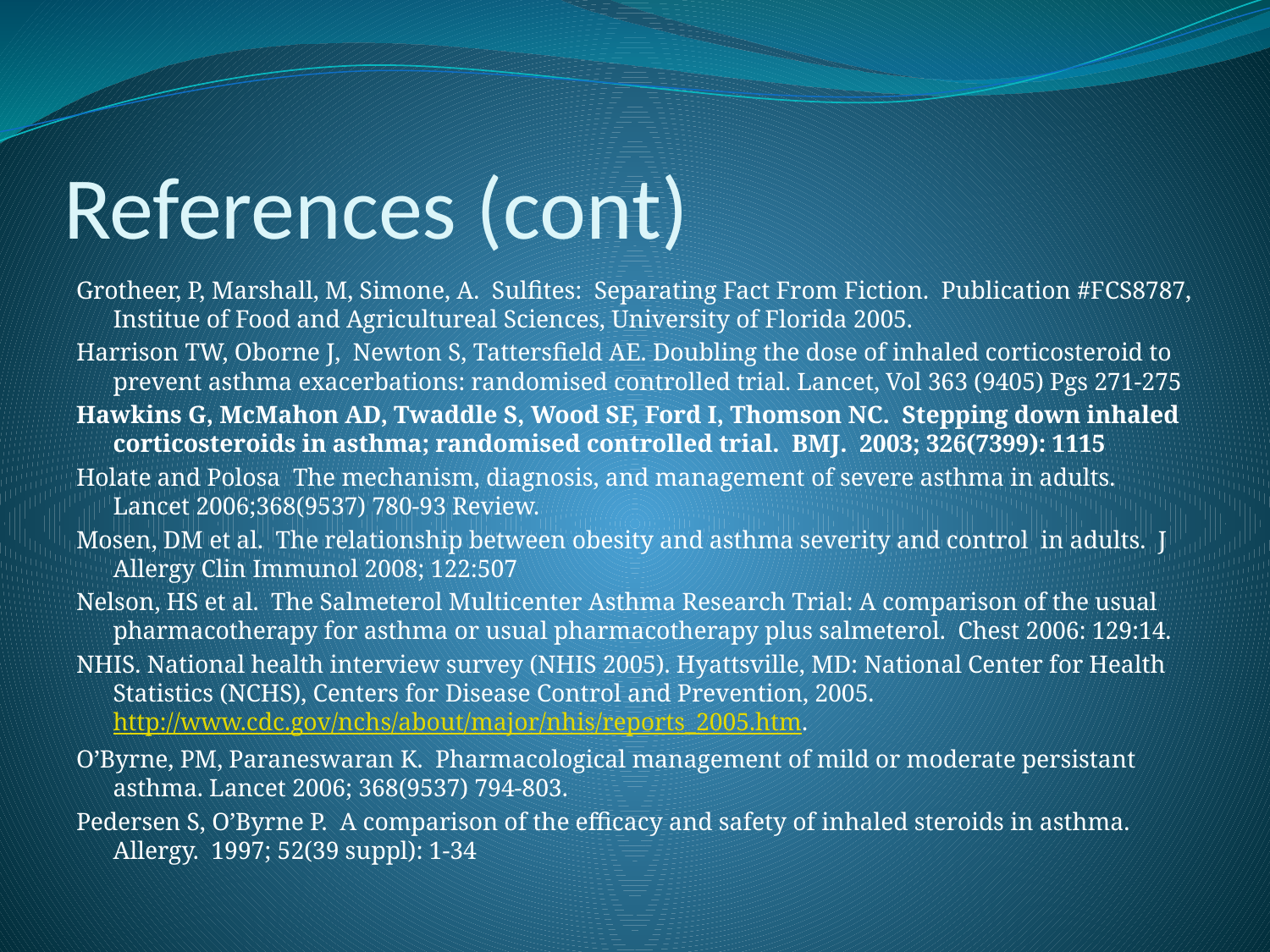

# References (cont)
Grotheer, P, Marshall, M, Simone, A.  Sulfites:  Separating Fact From Fiction.  Publication #FCS8787, Institue of Food and Agricultureal Sciences, University of Florida 2005.
Harrison TW, Oborne J,  Newton S, Tattersfield AE. Doubling the dose of inhaled corticosteroid to prevent asthma exacerbations: randomised controlled trial. Lancet, Vol 363 (9405) Pgs 271-275
Hawkins G, McMahon AD, Twaddle S, Wood SF, Ford I, Thomson NC.  Stepping down inhaled corticosteroids in asthma; randomised controlled trial.  BMJ.  2003; 326(7399): 1115
Holate and Polosa  The mechanism, diagnosis, and management of severe asthma in adults.  Lancet 2006;368(9537) 780-93 Review.
Mosen, DM et al.  The relationship between obesity and asthma severity and control  in adults.  J Allergy Clin Immunol 2008; 122:507
Nelson, HS et al.  The Salmeterol Multicenter Asthma Research Trial: A comparison of the usual pharmacotherapy for asthma or usual pharmacotherapy plus salmeterol.  Chest 2006: 129:14.
NHIS. National health interview survey (NHIS 2005). Hyattsville, MD: National Center for Health Statistics (NCHS), Centers for Disease Control and Prevention, 2005. http://www.cdc.gov/nchs/about/major/nhis/reports_2005.htm.
O’Byrne, PM, Paraneswaran K.  Pharmacological management of mild or moderate persistant asthma. Lancet 2006; 368(9537) 794-803.
Pedersen S, O’Byrne P.  A comparison of the efficacy and safety of inhaled steroids in asthma.  Allergy.  1997; 52(39 suppl): 1-34